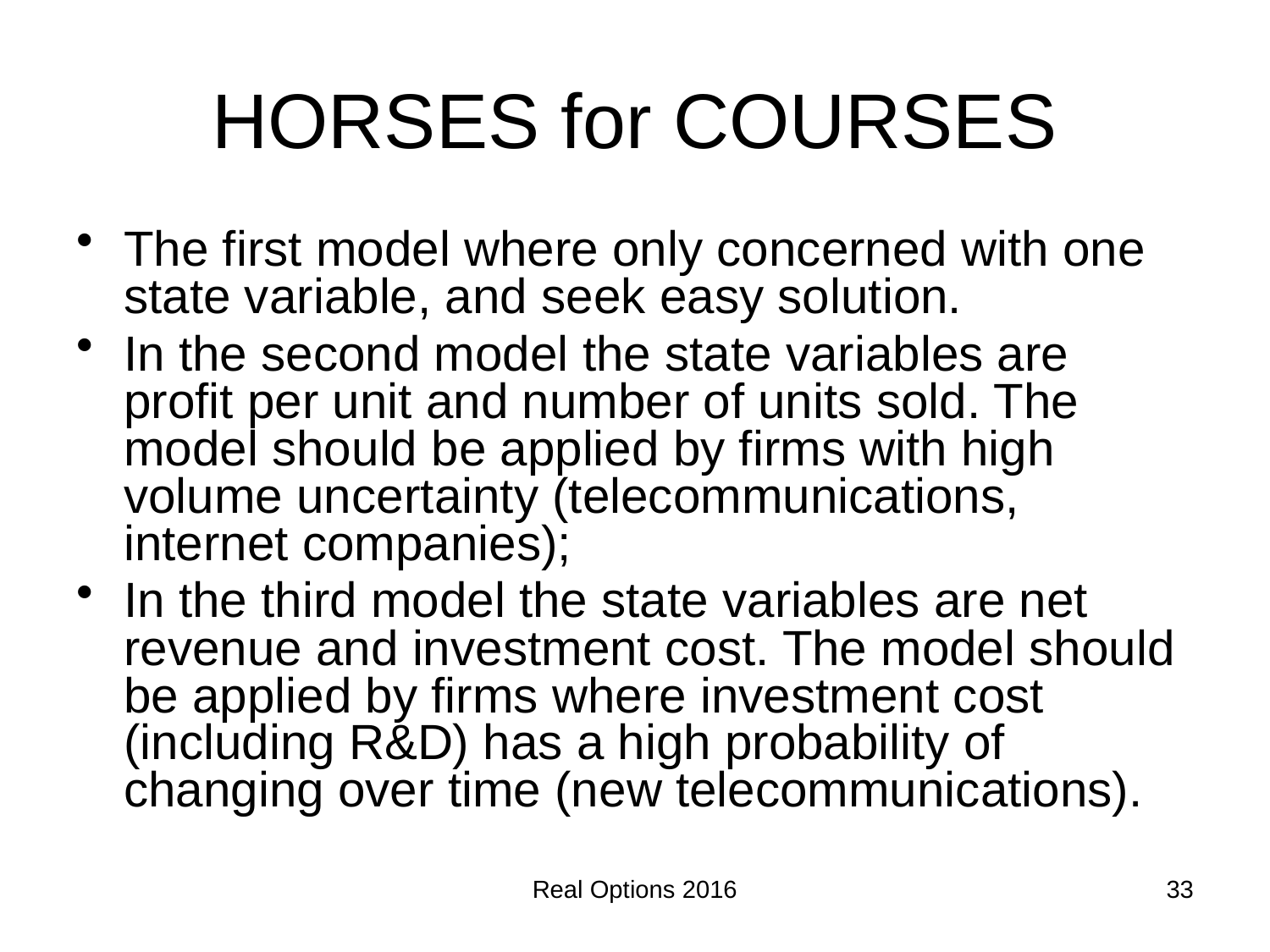

# HORSES for COURSES
The first model where only concerned with one state variable, and seek easy solution.
In the second model the state variables are profit per unit and number of units sold. The model should be applied by firms with high volume uncertainty (telecommunications, internet companies);
In the third model the state variables are net revenue and investment cost. The model should be applied by firms where investment cost (including R&D) has a high probability of changing over time (new telecommunications).
Real Options 2016
33